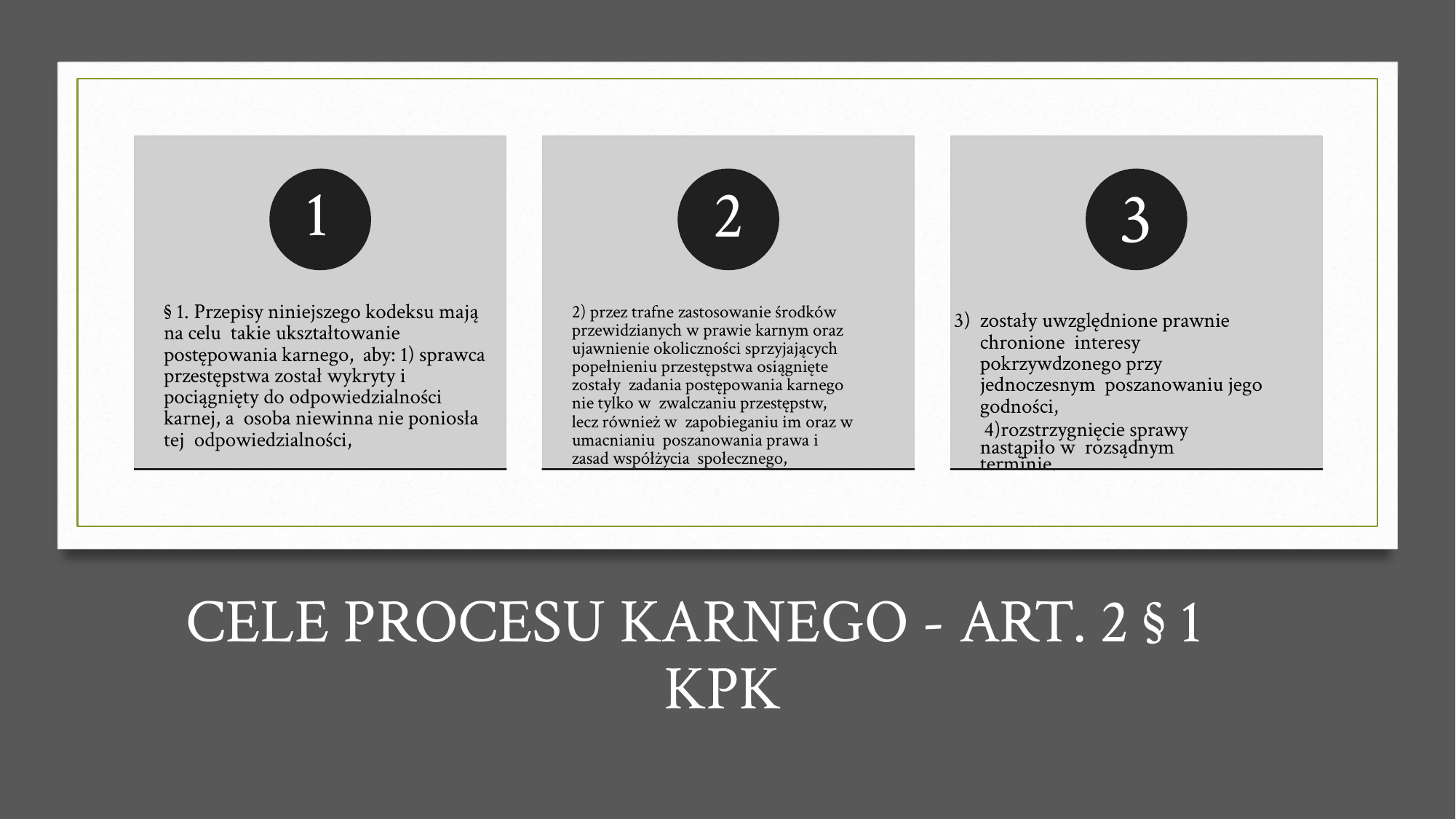

# 1
2
2) przez trafne zastosowanie środków  przewidzianych w prawie karnym oraz  ujawnienie okoliczności sprzyjających  popełnieniu przestępstwa osiągnięte zostały  zadania postępowania karnego nie tylko w  zwalczaniu przestępstw, lecz również w  zapobieganiu im oraz w umacnianiu  poszanowania prawa i zasad współżycia  społecznego,
3
zostały uwzględnione prawnie chronione  interesy pokrzywdzonego przy jednoczesnym  poszanowaniu jego godności,
rozstrzygnięcie sprawy nastąpiło w  rozsądnym terminie.

§ 1. Przepisy niniejszego kodeksu mają na celu  takie ukształtowanie postępowania karnego,  aby: 1) sprawca przestępstwa został wykryty i  pociągnięty do odpowiedzialności karnej, a  osoba niewinna nie poniosła tej  odpowiedzialności,

CELE PROCESU KARNEGO - ART. 2 § 1  KPK